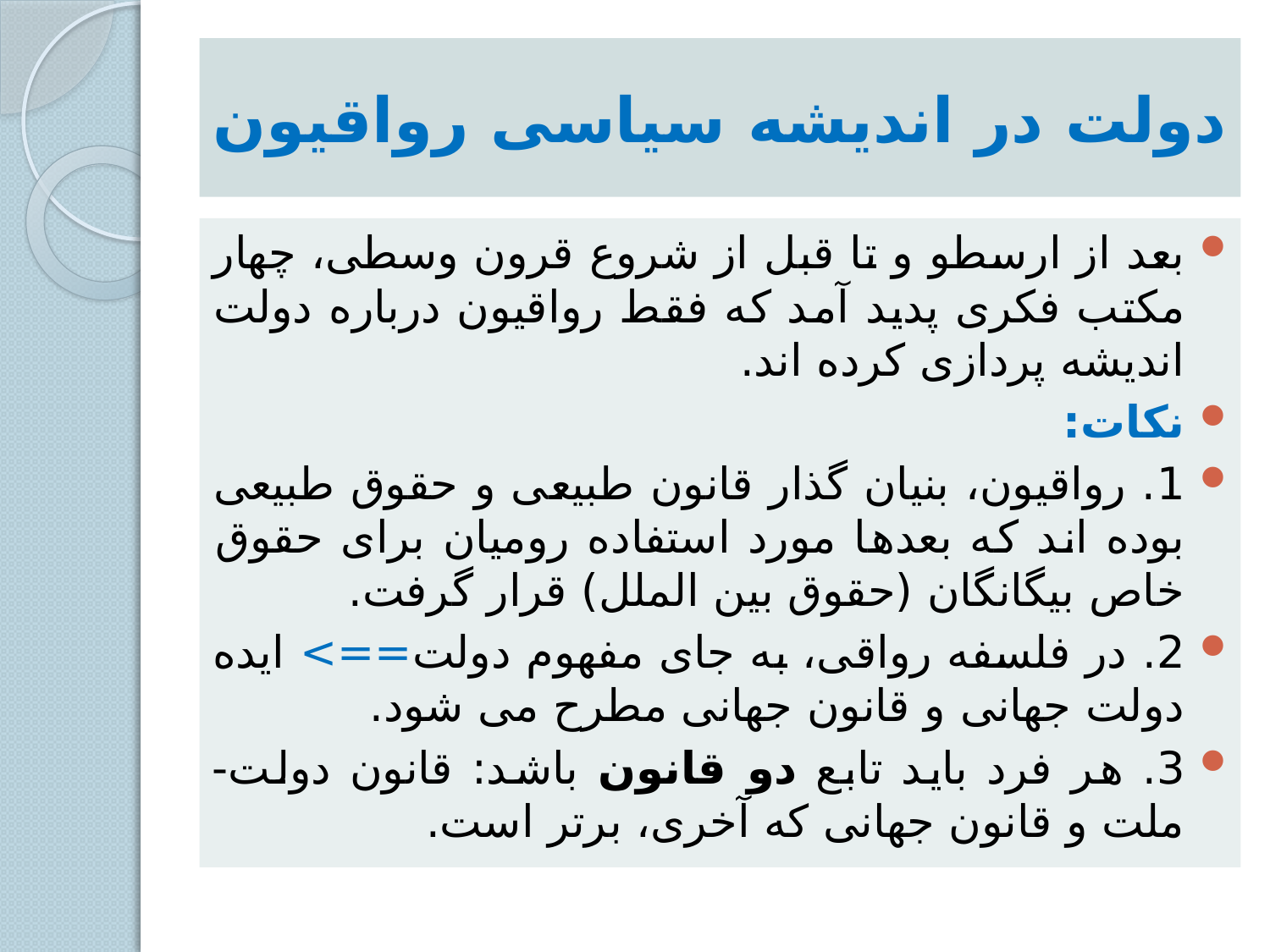

# دولت در اندیشه سیاسی رواقیون
بعد از ارسطو و تا قبل از شروع قرون وسطی، چهار مکتب فکری پدید آمد که فقط رواقیون درباره دولت اندیشه پردازی کرده اند.
نکات:
1. رواقیون، بنیان گذار قانون طبیعی و حقوق طبیعی بوده اند که بعدها مورد استفاده رومیان برای حقوق خاص بیگانگان (حقوق بین الملل) قرار گرفت.
2. در فلسفه رواقی، به جای مفهوم دولت==> ایده دولت جهانی و قانون جهانی مطرح می شود.
3. هر فرد باید تابع دو قانون باشد: قانون دولت-ملت و قانون جهانی که آخری، برتر است.